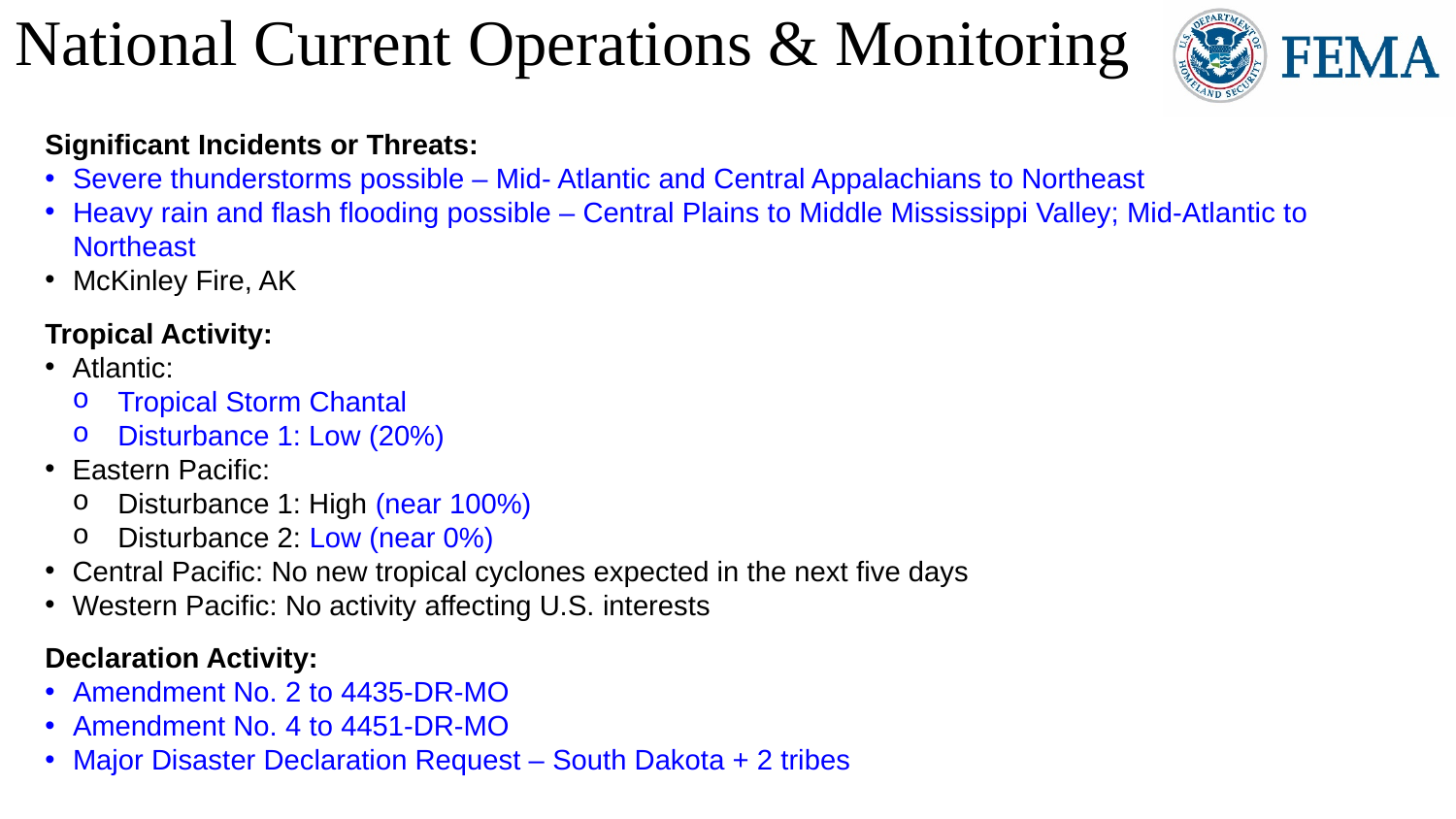

National Current Operations & Monitoring
Significant Incidents or Threats:
Severe thunderstorms possible – Mid- Atlantic and Central Appalachians to Northeast
Heavy rain and flash flooding possible – Central Plains to Middle Mississippi Valley; Mid-Atlantic to Northeast
McKinley Fire, AK

Tropical Activity:
Atlantic:
Tropical Storm Chantal
Disturbance 1: Low (20%)
Eastern Pacific:
Disturbance 1: High (near 100%)
Disturbance 2: Low (near 0%)
Central Pacific: No new tropical cyclones expected in the next five days
Western Pacific: No activity affecting U.S. interests

Declaration Activity:
Amendment No. 2 to 4435-DR-MO
Amendment No. 4 to 4451-DR-MO
Major Disaster Declaration Request – South Dakota + 2 tribes